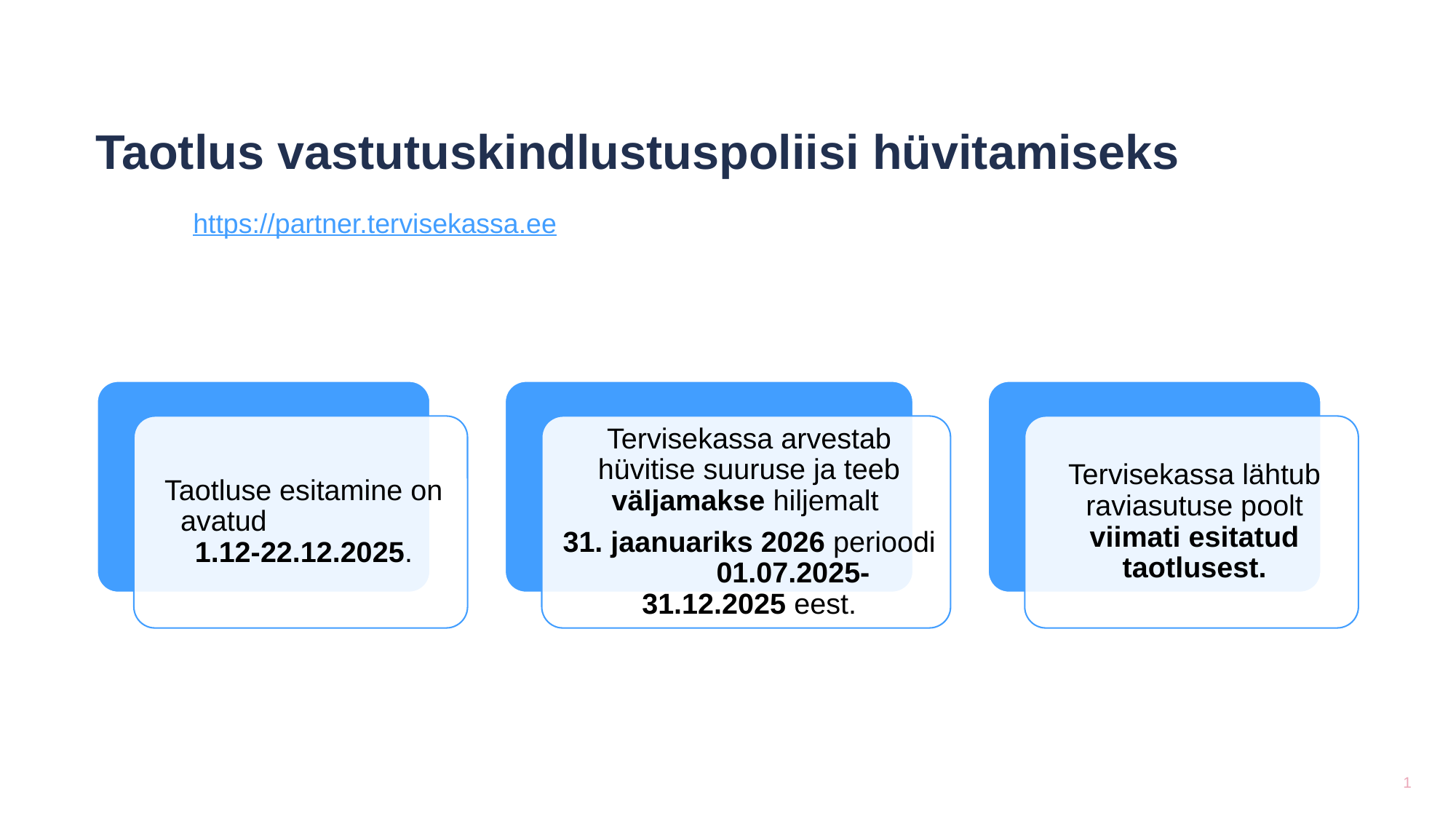

Taotlus vastutuskindlustuspoliisi hüvitamiseks
https://partner.tervisekassa.ee
Taotluse esitamine on avatud                     1.12-22.12.2025.
Tervisekassa arvestab hüvitise suuruse ja teeb väljamakse hiljemalt
31. jaanuariks 2026 perioodi            01.07.2025-31.12.2025 eest.
Tervisekassa lähtub raviasutuse poolt viimati esitatud taotlusest.